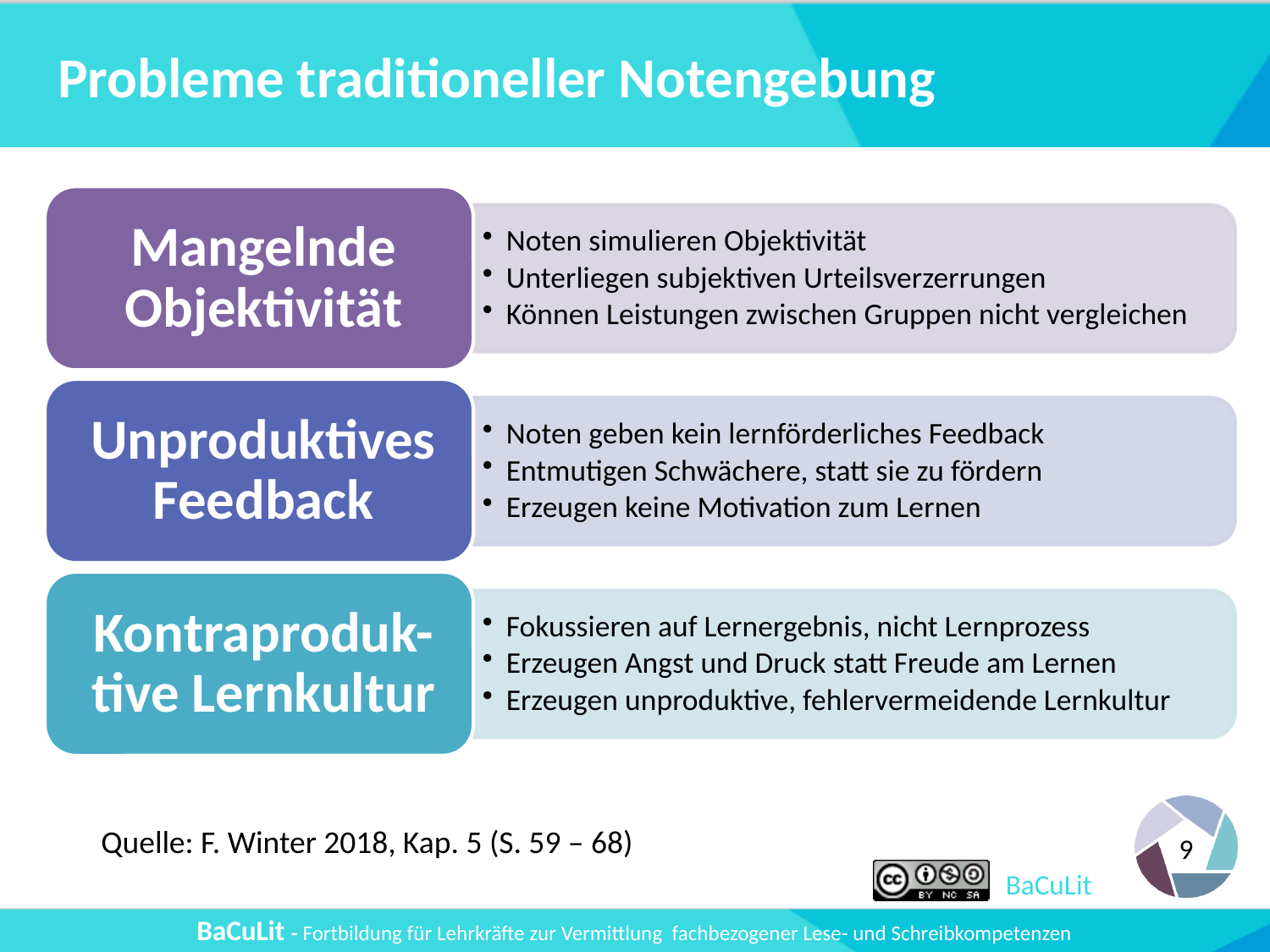

# Probleme traditioneller Notengebung
Noten simulieren Objektivität
Unterliegen subjektiven Urteilsverzerrungen
Können Leistungen zwischen Gruppen nicht vergleichen
Mangelnde Objektivität
Noten geben kein lernförderliches Feedback
Entmutigen Schwächere, statt sie zu fördern
Erzeugen keine Motivation zum Lernen
Unproduktives Feedback
Fokussieren auf Lernergebnis, nicht Lernprozess
Erzeugen Angst und Druck statt Freude am Lernen
Erzeugen unproduktive, fehlervermeidende Lernkultur
Kontraproduk-tive Lernkultur
Quelle: F. Winter 2018, Kap. 5 (S. 59 – 68)